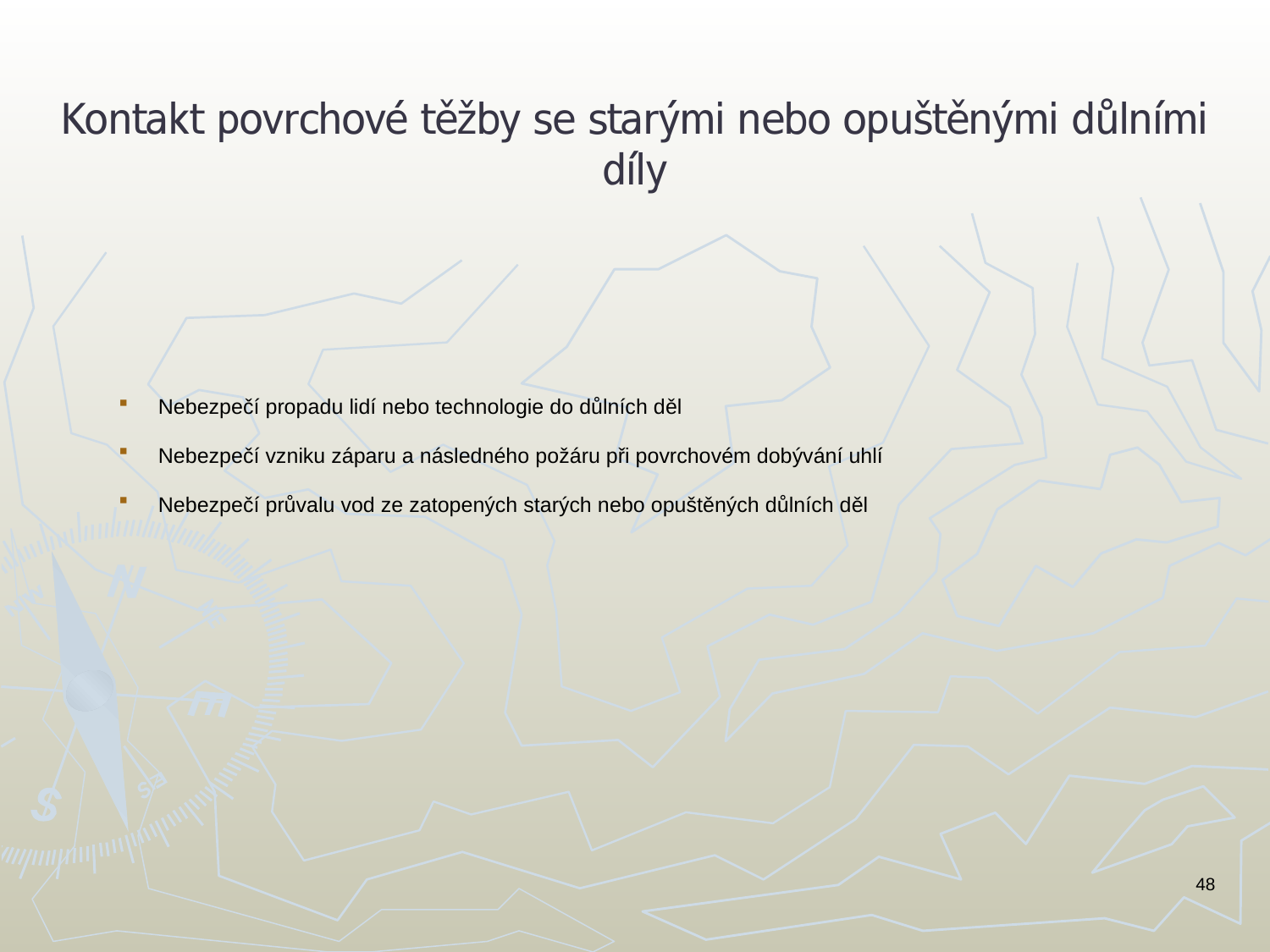

# Kontakt povrchové těžby se starými nebo opuštěnými důlními díly
Nebezpečí propadu lidí nebo technologie do důlních děl

Nebezpečí vzniku záparu a následného požáru při povrchovém dobývání uhlí

Nebezpečí průvalu vod ze zatopených starých nebo opuštěných důlních děl
48